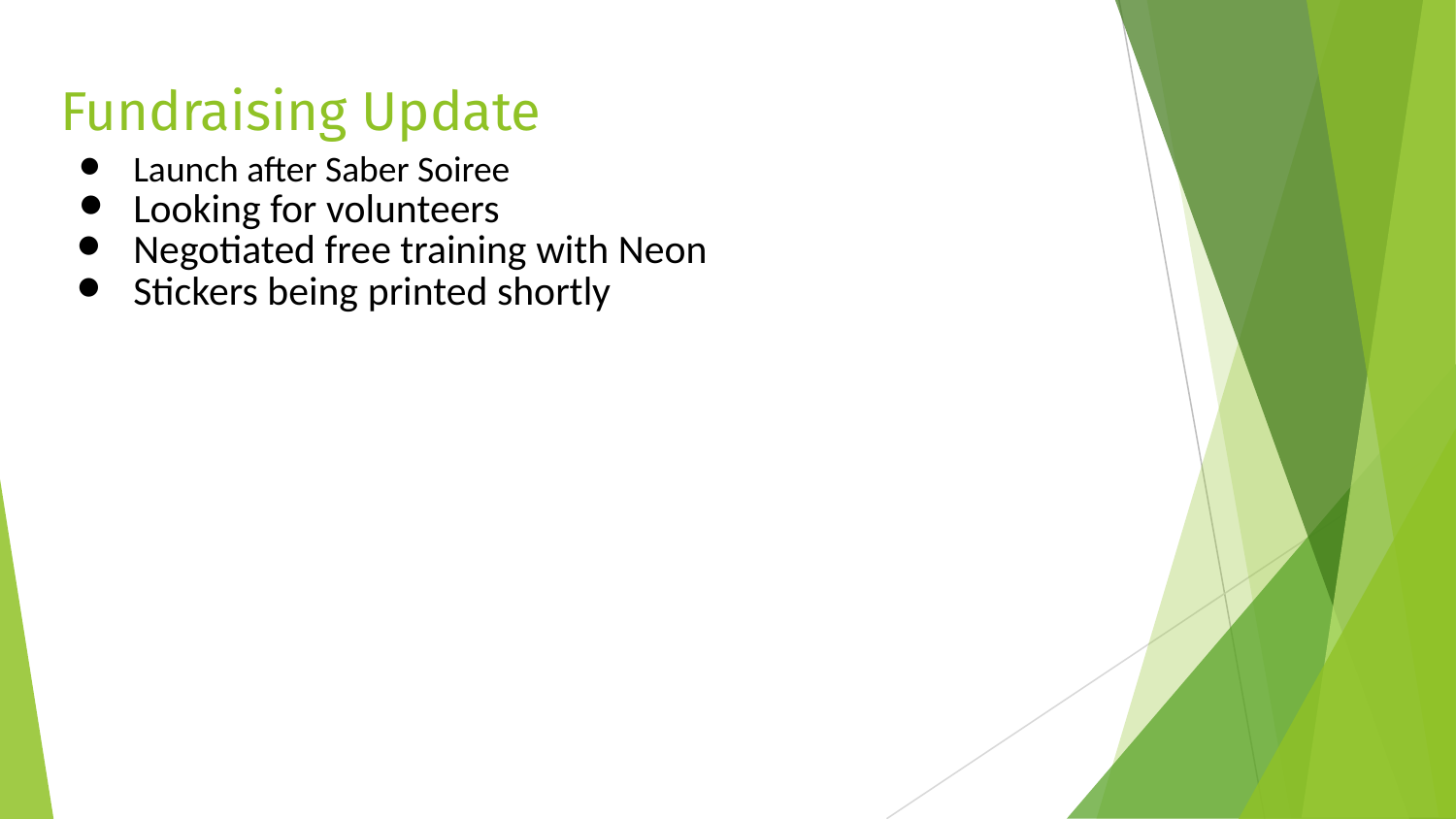

# Fundraising Update
Launch after Saber Soiree
Looking for volunteers
Negotiated free training with Neon
Stickers being printed shortly